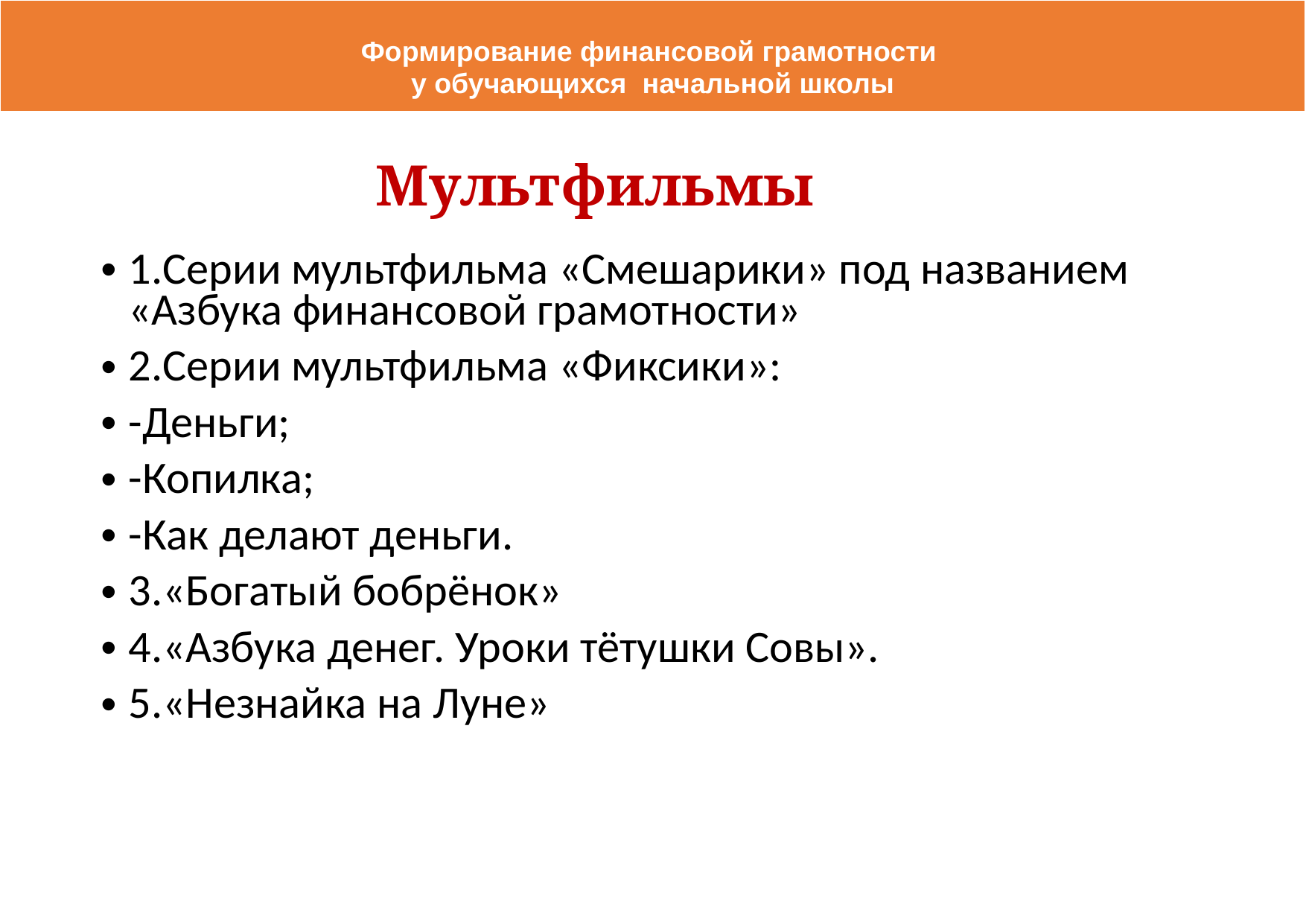

| Формирование финансовой грамотности у обучающихся начальной школы |
| --- |
Мультфильмы
1.Серии мультфильма «Смешарики» под названием «Азбука финансовой грамотности»
2.Серии мультфильма «Фиксики»:
-Деньги;
-Копилка;
-Как делают деньги.
3.«Богатый бобрёнок»
4.«Азбука денег. Уроки тётушки Совы».
5.«Незнайка на Луне»